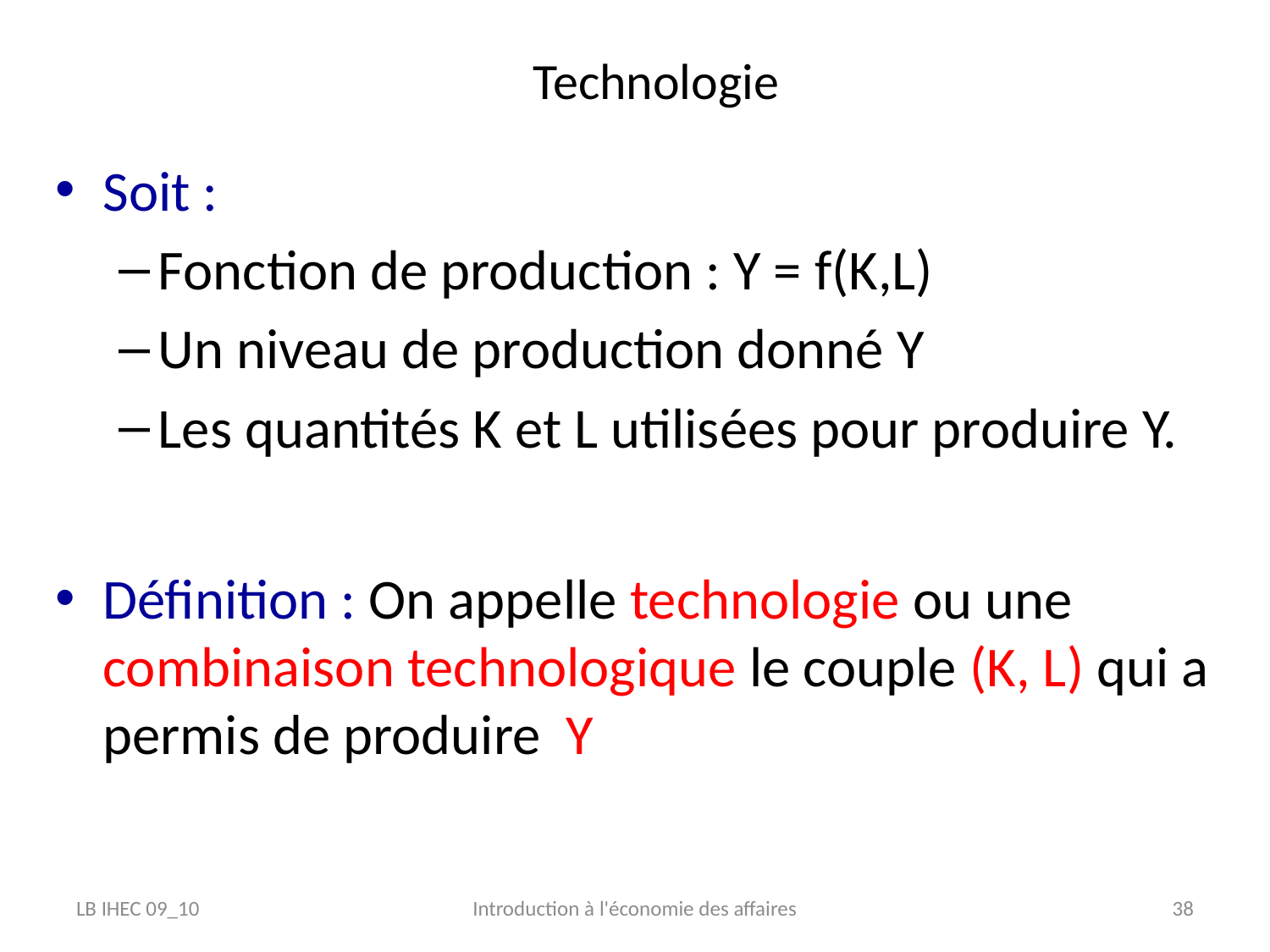

# Technologie
Soit :
Fonction de production : Y = f(K,L)
Un niveau de production donné Y
Les quantités K et L utilisées pour produire Y.

Définition : On appelle technologie ou une combinaison technologique le couple (K, L) qui a permis de produire  Y
LB IHEC 09_10
Introduction à l'économie des affaires
38